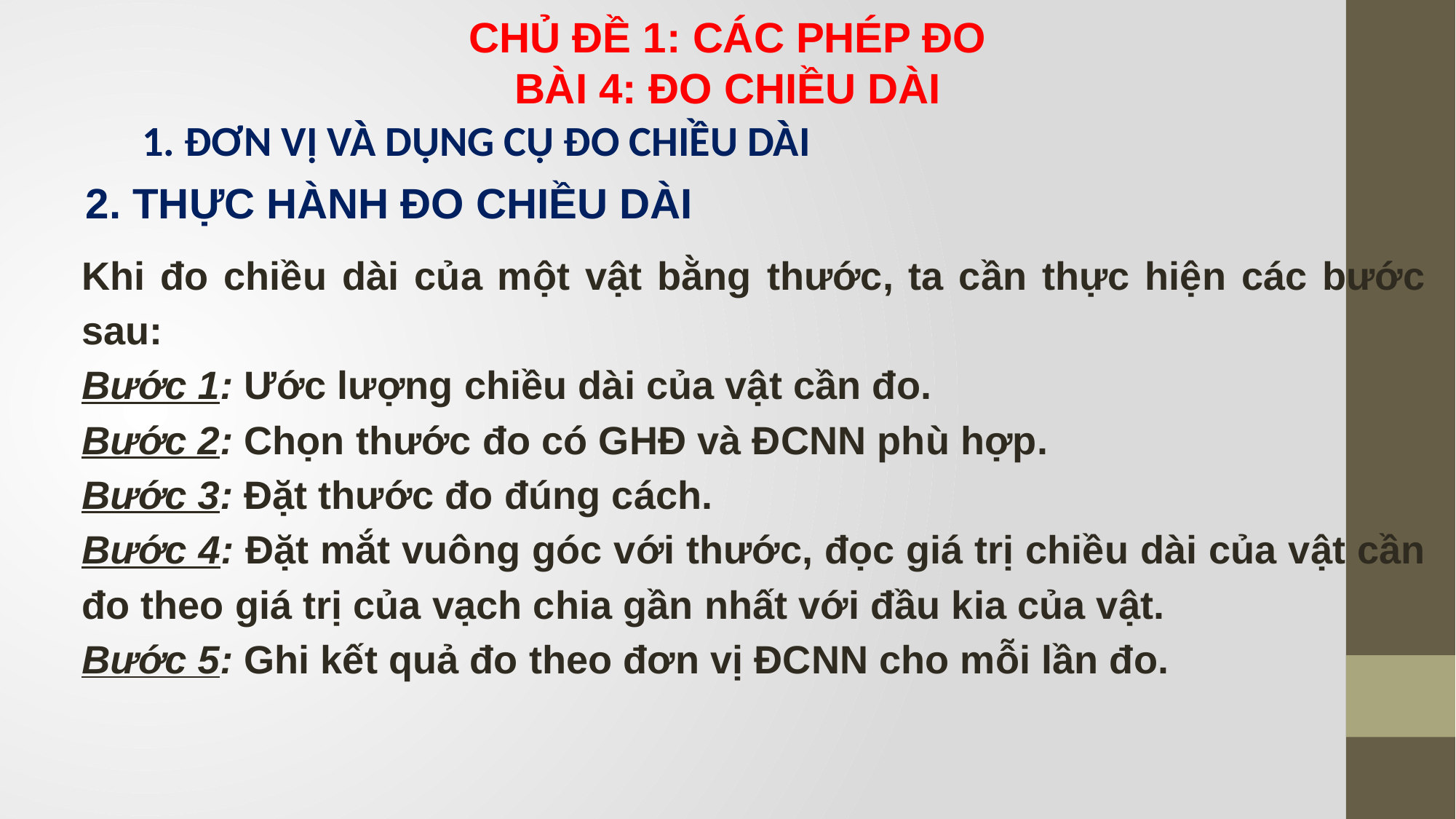

CHỦ ĐỀ 1: CÁC PHÉP ĐO
BÀI 4: ĐO CHIỀU DÀI
1. ĐƠN VỊ VÀ DỤNG CỤ ĐO CHIỀU DÀI
2. THỰC HÀNH ĐO CHIỀU DÀI
Khi đo chiều dài của một vật bằng thước, ta cần thực hiện các bước sau:
Bước 1: Ước lượng chiều dài của vật cần đo.
Bước 2: Chọn thước đo có GHĐ và ĐCNN phù hợp.
Bước 3: Đặt thước đo đúng cách.
Bước 4: Đặt mắt vuông góc với thước, đọc giá trị chiều dài của vật cần đo theo giá trị của vạch chia gần nhất với đầu kia của vật.
Bước 5: Ghi kết quả đo theo đơn vị ĐCNN cho mỗi lần đo.